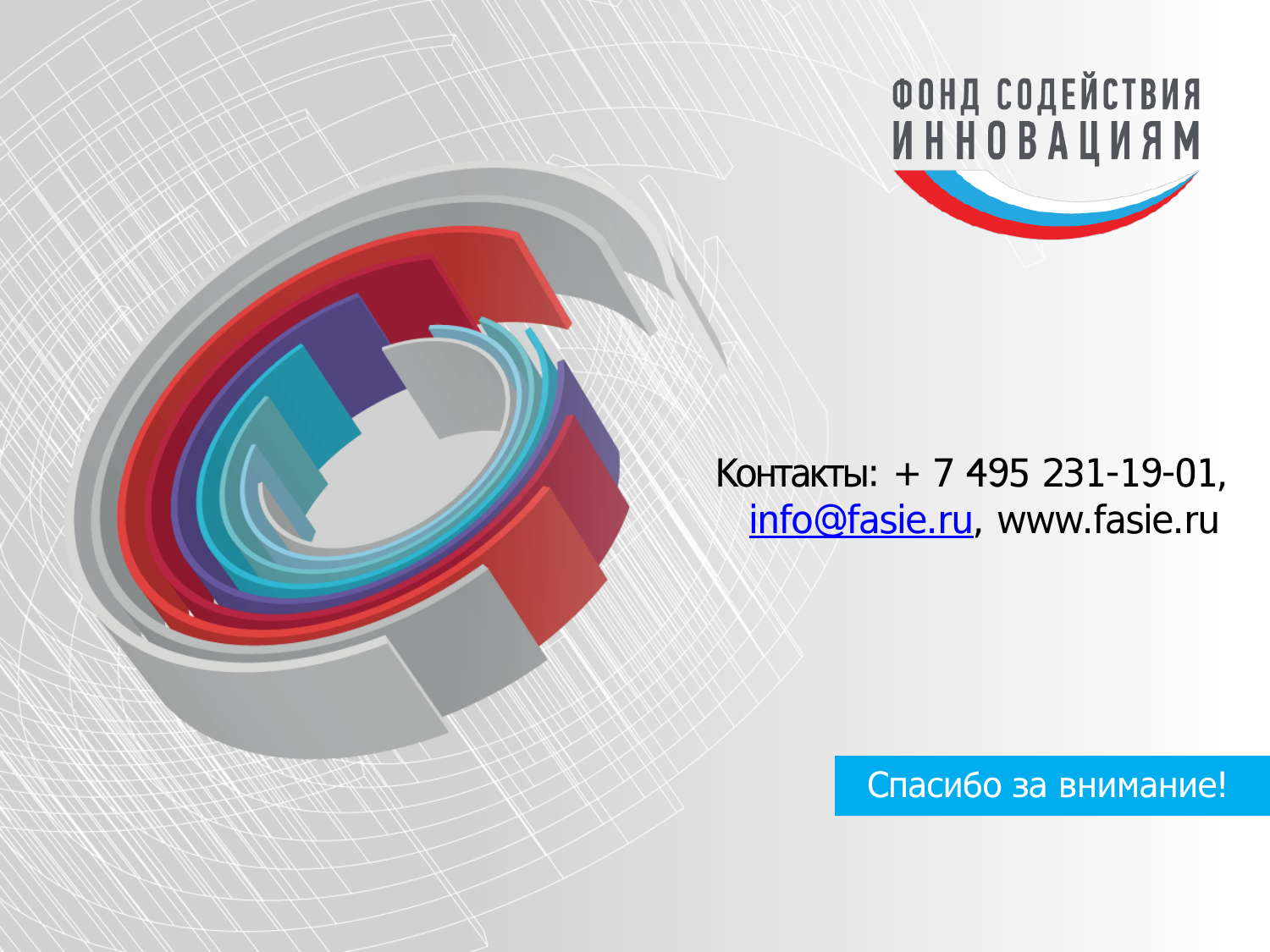

Контакты: + 7 495 231-19-01,  info@fasie.ru, www.fasie.ru